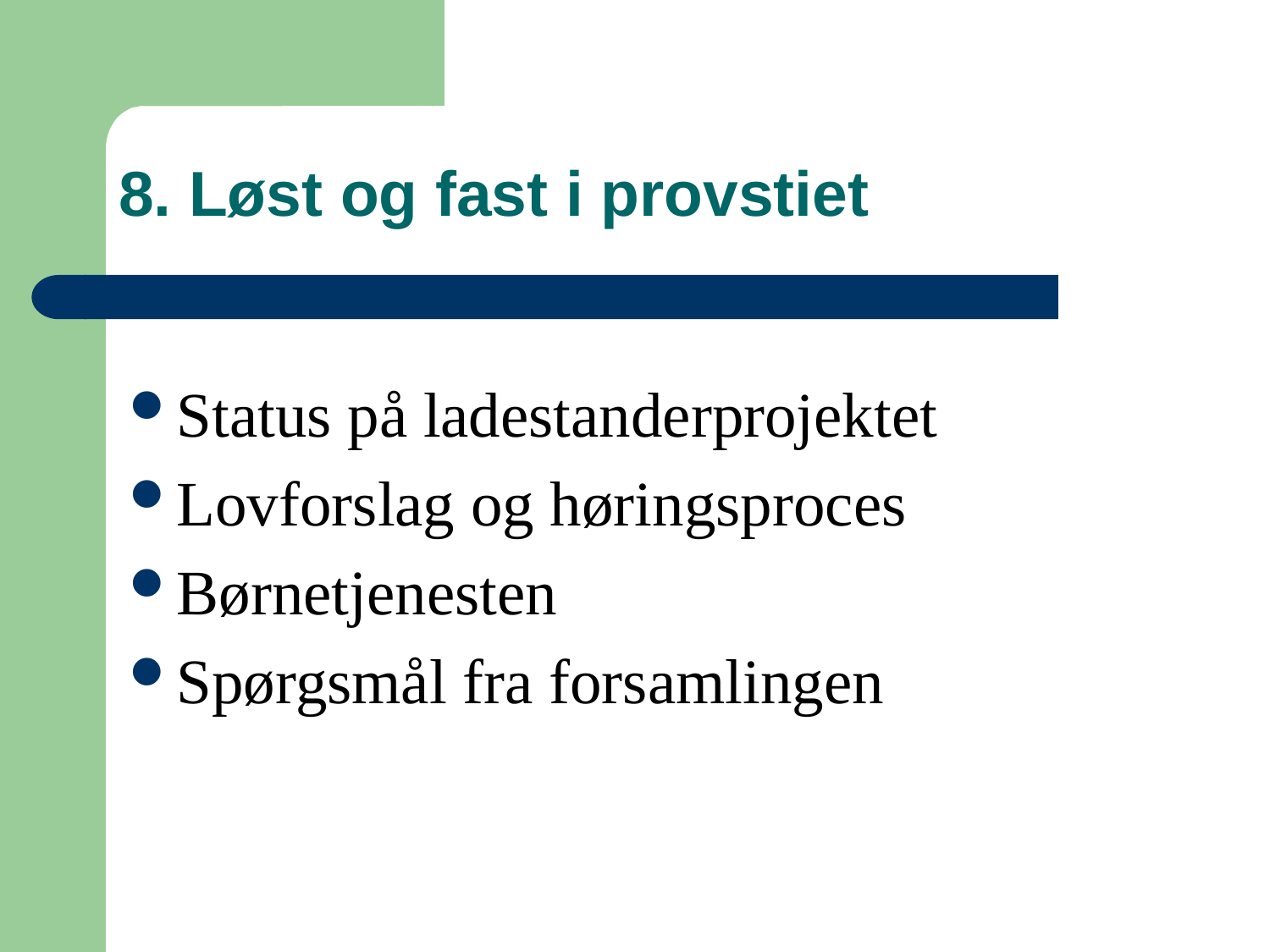

# 8. Løst og fast i provstiet

Status på ladestanderprojektet
Lovforslag og høringsproces
Børnetjenesten
Spørgsmål fra forsamlingen